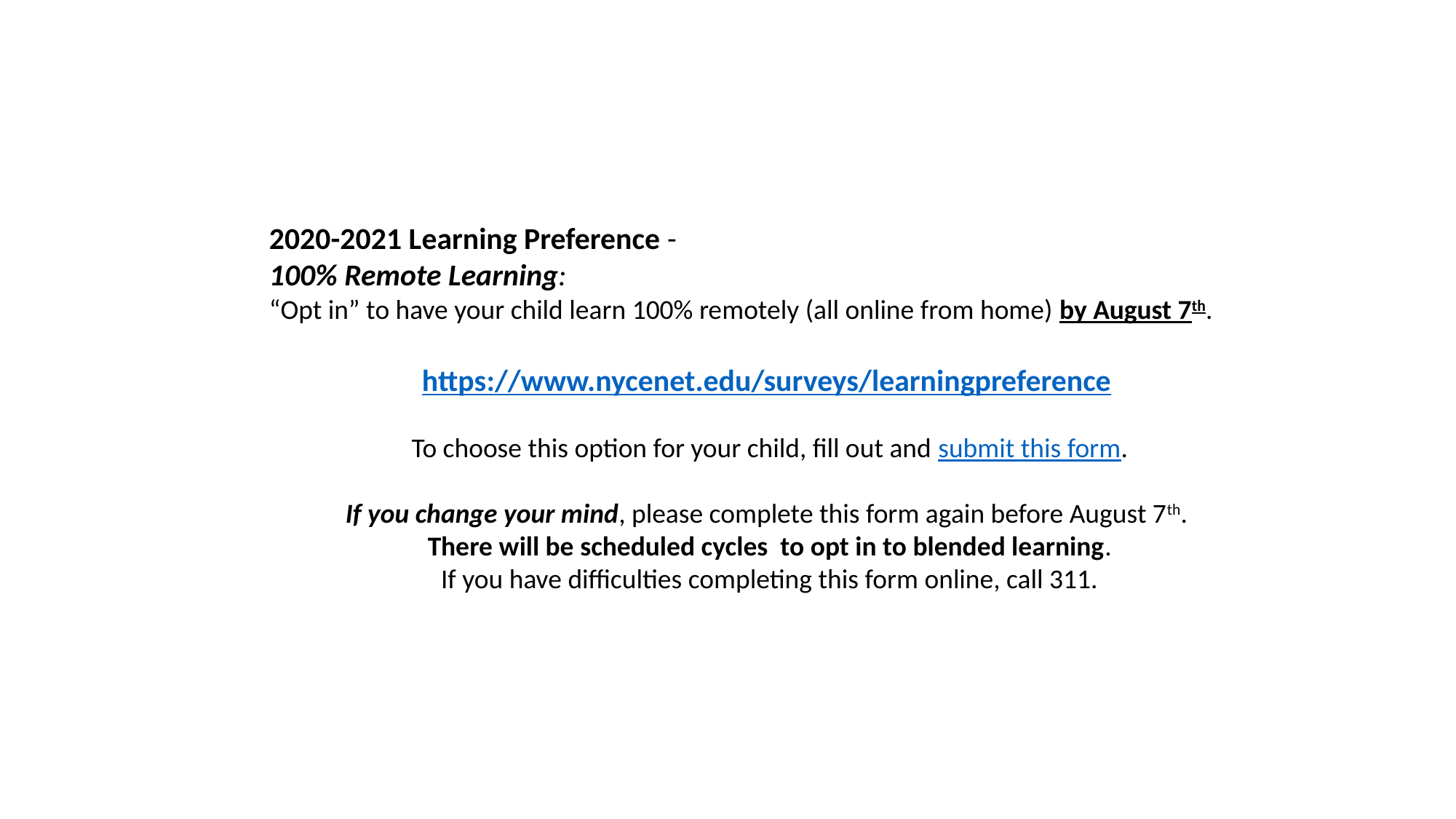

2020-2021 Learning Preference -
100% Remote Learning:
“Opt in” to have your child learn 100% remotely (all online from home) by August 7th.

https://www.nycenet.edu/surveys/learningpreference

 To choose this option for your child, fill out and submit this form.

 If you change your mind, please complete this form again before August 7th.
 There will be scheduled cycles  to opt in to blended learning.
 If you have difficulties completing this form online, call 311.